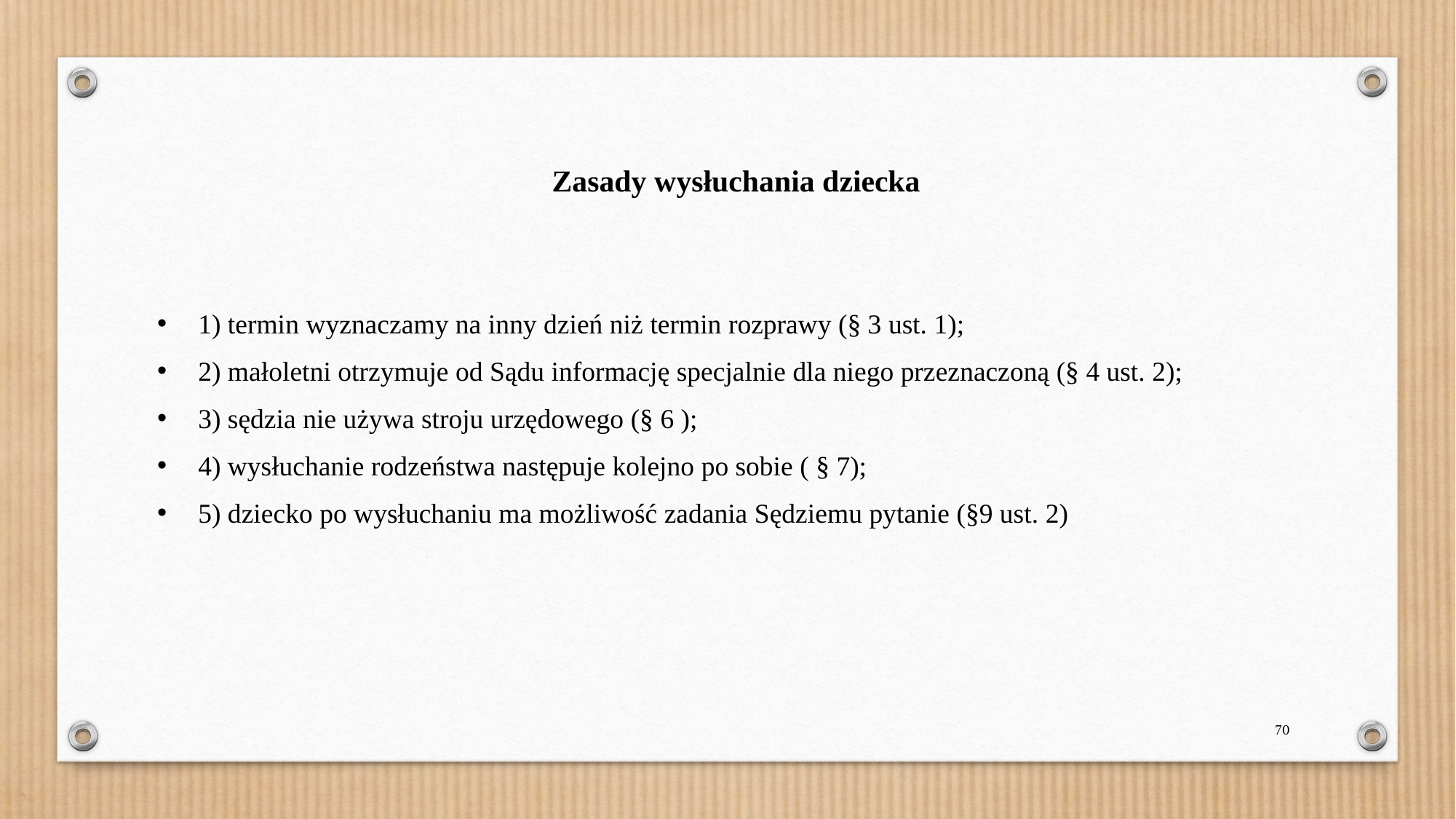

Zasady wysłuchania dziecka

1) termin wyznaczamy na inny dzień niż termin rozprawy (§ 3 ust. 1);
2) małoletni otrzymuje od Sądu informację specjalnie dla niego przeznaczoną (§ 4 ust. 2);
3) sędzia nie używa stroju urzędowego (§ 6 );
4) wysłuchanie rodzeństwa następuje kolejno po sobie ( § 7);
5) dziecko po wysłuchaniu ma możliwość zadania Sędziemu pytanie (§9 ust. 2)

70